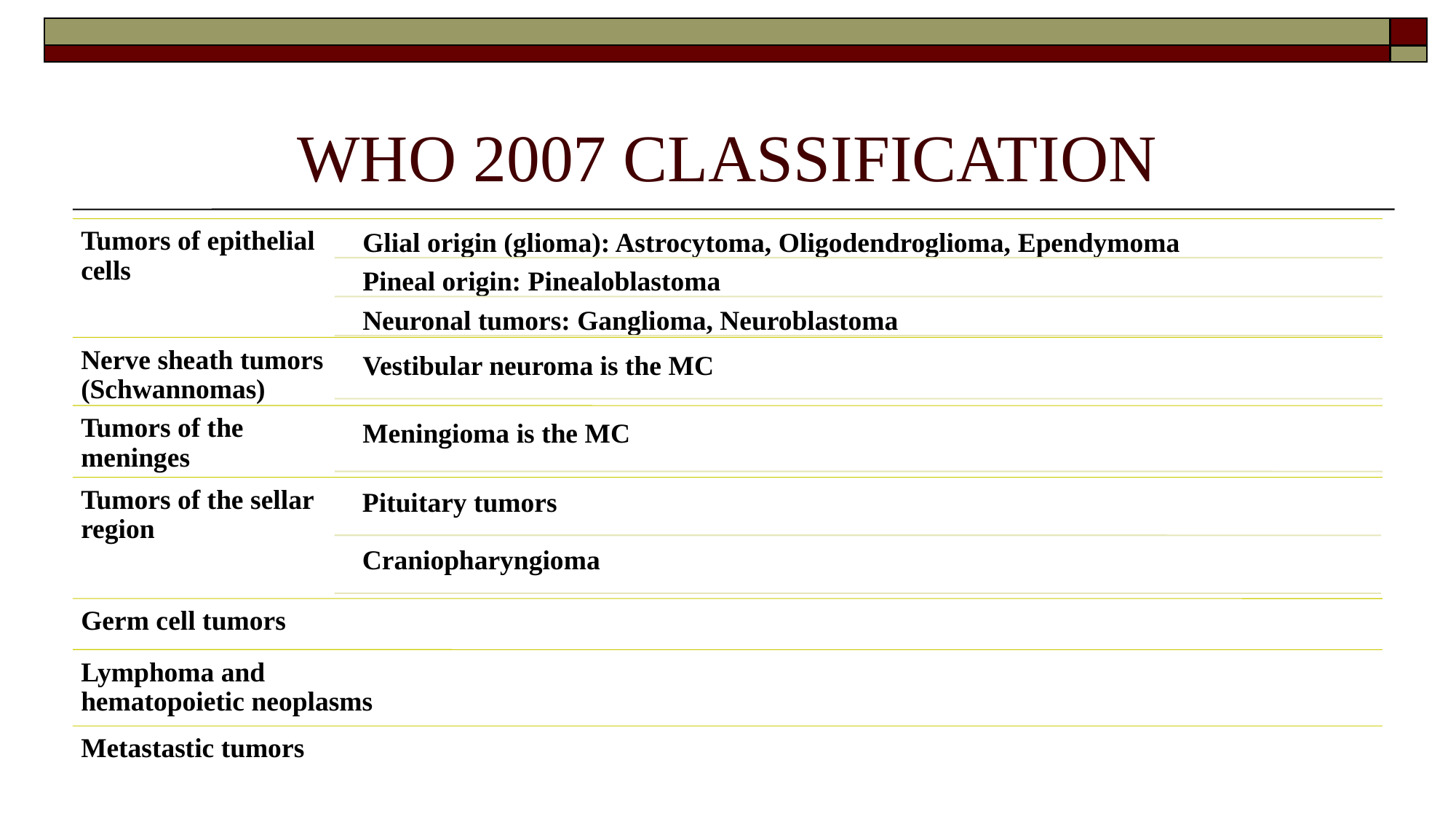

# WHO 2007 CLASSIFICATION
Tumors of epithelial cells
Glial origin (glioma): Astrocytoma, Oligodendroglioma, Ependymoma
Pineal origin: Pinealoblastoma
Neuronal tumors: Ganglioma, Neuroblastoma
Nerve sheath tumors (Schwannomas)
Vestibular neuroma is the MC
Tumors of the meninges
Meningioma is the MC
Tumors of the sellar region
Pituitary tumors
Craniopharyngioma
Germ cell tumors
Lymphoma and hematopoietic neoplasms
Metastastic tumors